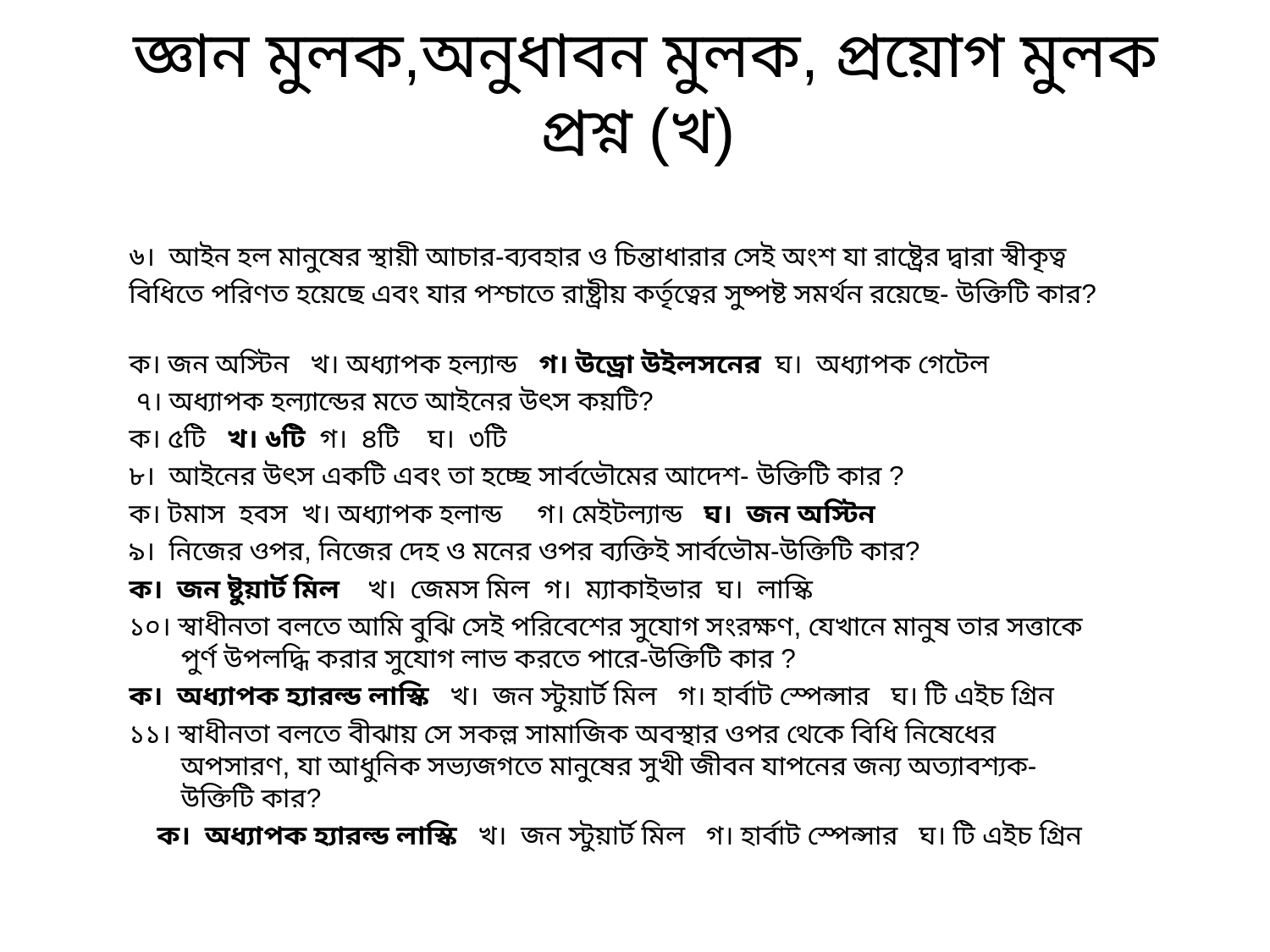

# জ্ঞান মুলক,অনুধাবন মুলক, প্রয়োগ মুলক প্রশ্ন (খ)
৬।  আইন হল মানুষের স্থায়ী আচার-ব্যবহার ও চিন্তাধারার সেই অংশ যা রাষ্ট্রের দ্বারা স্বীকৃত্ব
বিধিতে পরিণত হয়েছে এবং যার পশ্চাতে রাষ্ট্রীয় কর্তৃত্বের সুষ্পষ্ট সমর্থন রয়েছে- উক্তিটি কার?
ক। জন অস্টিন   খ। অধ্যাপক হল্যান্ড   গ। উড্রো উইলসনের  ঘ।  অধ্যাপক গেটেল
 ৭। অধ্যাপক হল্যান্ডের মতে আইনের উৎস কয়টি?
ক। ৫টি   খ। ৬টি  গ।  ৪টি    ঘ।  ৩টি
৮।  আইনের উৎস একটি এবং তা হচ্ছে সার্বভৌমের আদেশ- উক্তিটি কার ?
ক। টমাস  হবস  খ। অধ্যাপক হলান্ড     গ। মেইটল্যান্ড   ঘ।  জন অস্টিন
৯।  নিজের ওপর, নিজের দেহ ও মনের ওপর ব্যক্তিই সার্বভৌম-উক্তিটি কার?
ক।  জন ষ্টুয়ার্ট মিল    খ।  জেমস মিল  গ।  ম্যাকাইভার  ঘ।  লাস্কি
১০। স্বাধীনতা বলতে আমি বুঝি সেই পরিবেশের সুযোগ সংরক্ষণ, যেখানে মানুষ তার সত্তাকে পুর্ণ উপলদ্ধি করার সুযোগ লাভ করতে পারে-উক্তিটি কার ?
ক।  অধ্যাপক হ্যারল্ড লাস্কি   খ।  জন স্টুয়ার্ট মিল   গ। হার্বাট স্পেন্সার   ঘ। টি এইচ গ্রিন
১১। স্বাধীনতা বলতে বীঝায় সে সকল্ল সামাজিক অবস্থার ওপর থেকে বিধি নিষেধের অপসারণ, যা আধুনিক সভ্যজগতে মানুষের সুখী জীবন যাপনের জন্য অত্যাবশ্যক- উক্তিটি কার?
    ক।  অধ্যাপক হ্যারল্ড লাস্কি   খ।  জন স্টুয়ার্ট মিল   গ। হার্বাট স্পেন্সার   ঘ। টি এইচ গ্রিন